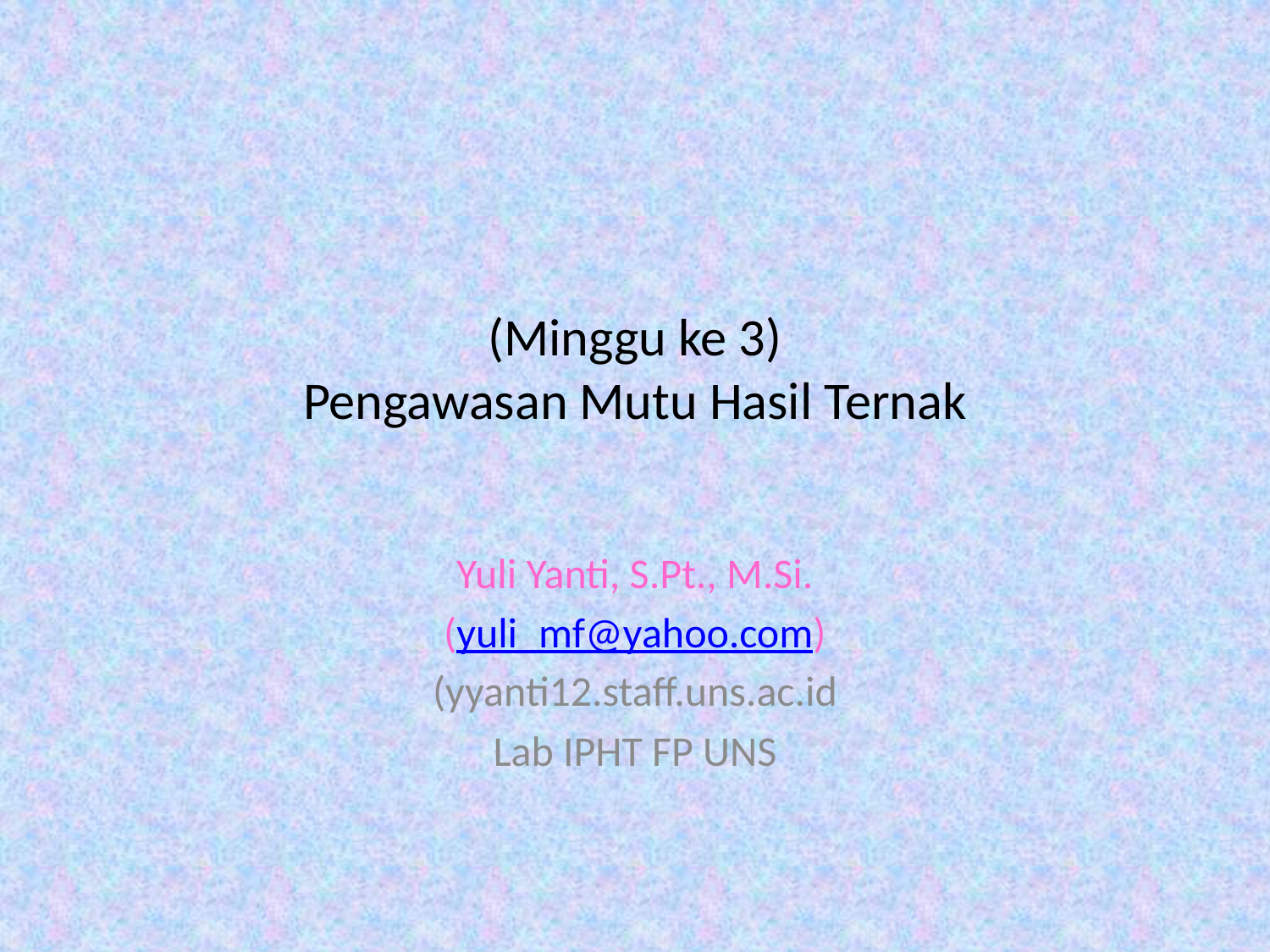

# (Minggu ke 3) Pengawasan Mutu Hasil Ternak
Yuli Yanti, S.Pt., M.Si.
(yuli_mf@yahoo.com)
(yyanti12.staff.uns.ac.id
Lab IPHT FP UNS